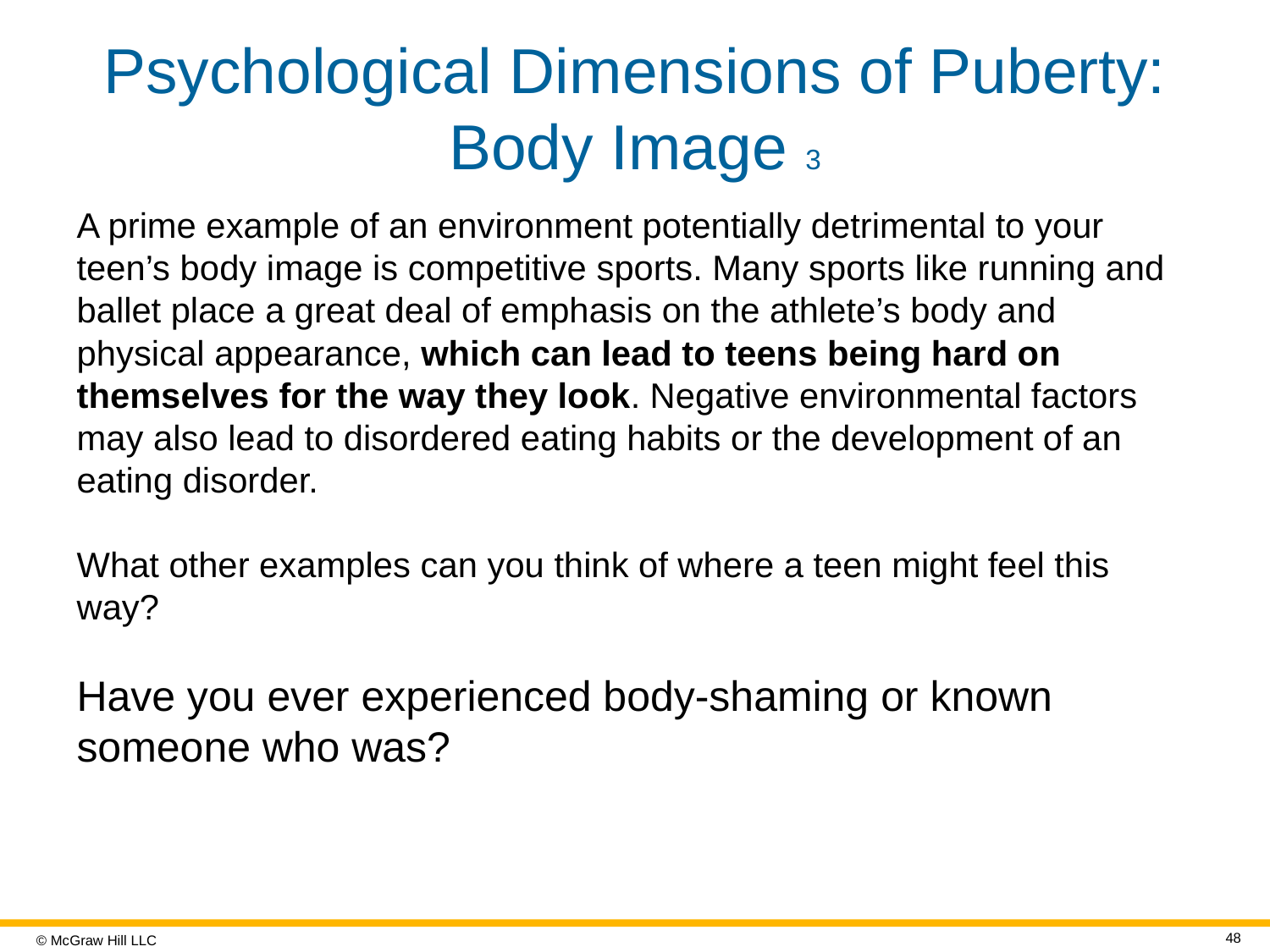

# Psychological Dimensions of Puberty: Body Image 3
A prime example of an environment potentially detrimental to your teen’s body image is competitive sports. Many sports like running and ballet place a great deal of emphasis on the athlete’s body and physical appearance, which can lead to teens being hard on themselves for the way they look. Negative environmental factors may also lead to disordered eating habits or the development of an eating disorder.
What other examples can you think of where a teen might feel this way?
Have you ever experienced body-shaming or known someone who was?
48